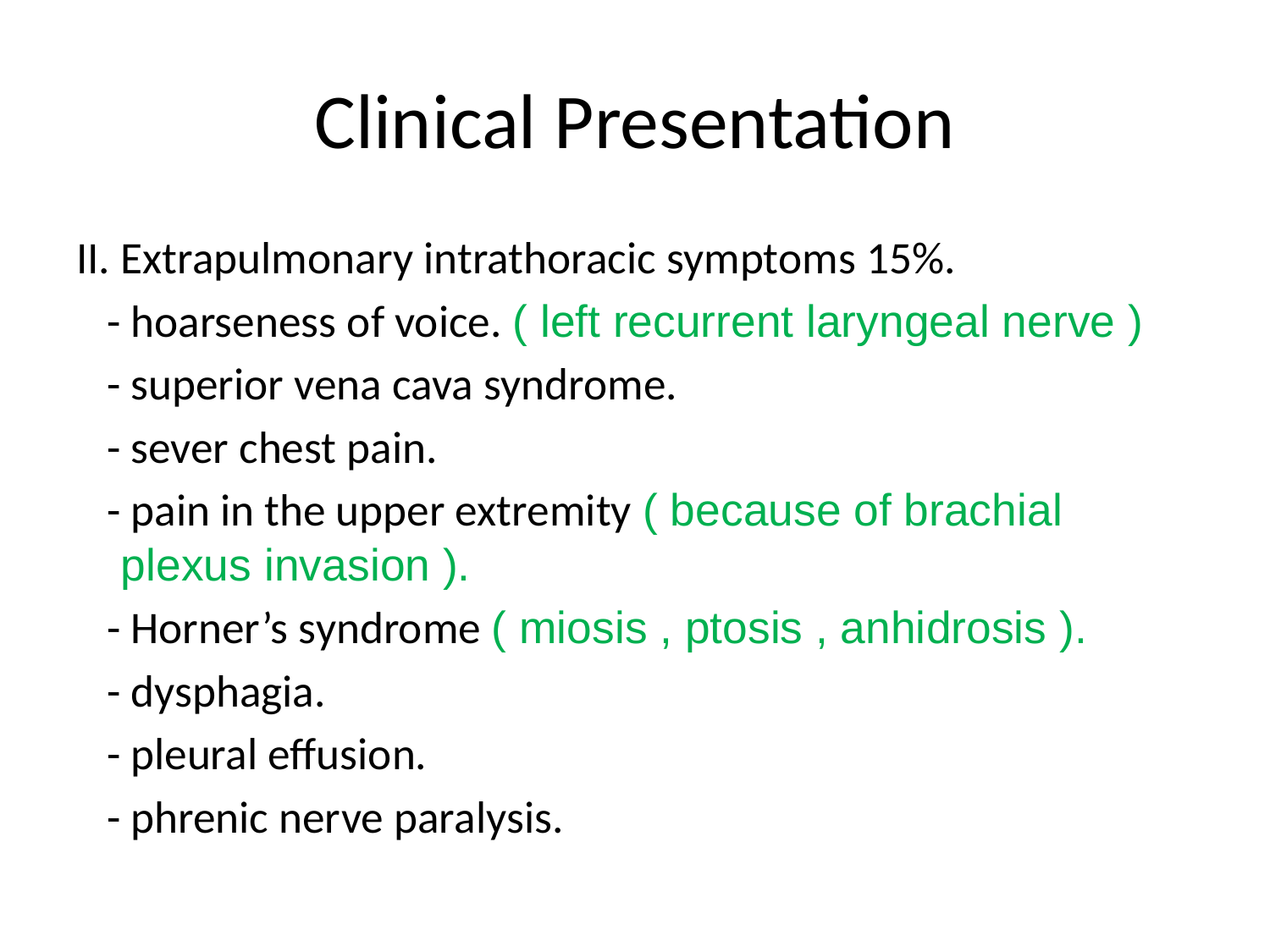

# Clinical Presentation
II. Extrapulmonary intrathoracic symptoms 15%.
   - hoarseness of voice. ( left recurrent laryngeal nerve )
   - superior vena cava syndrome.
   - sever chest pain.
   - pain in the upper extremity ( because of brachial plexus invasion ).
   - Horner’s syndrome ( miosis , ptosis , anhidrosis ).
   - dysphagia.
   - pleural effusion.
   - phrenic nerve paralysis.